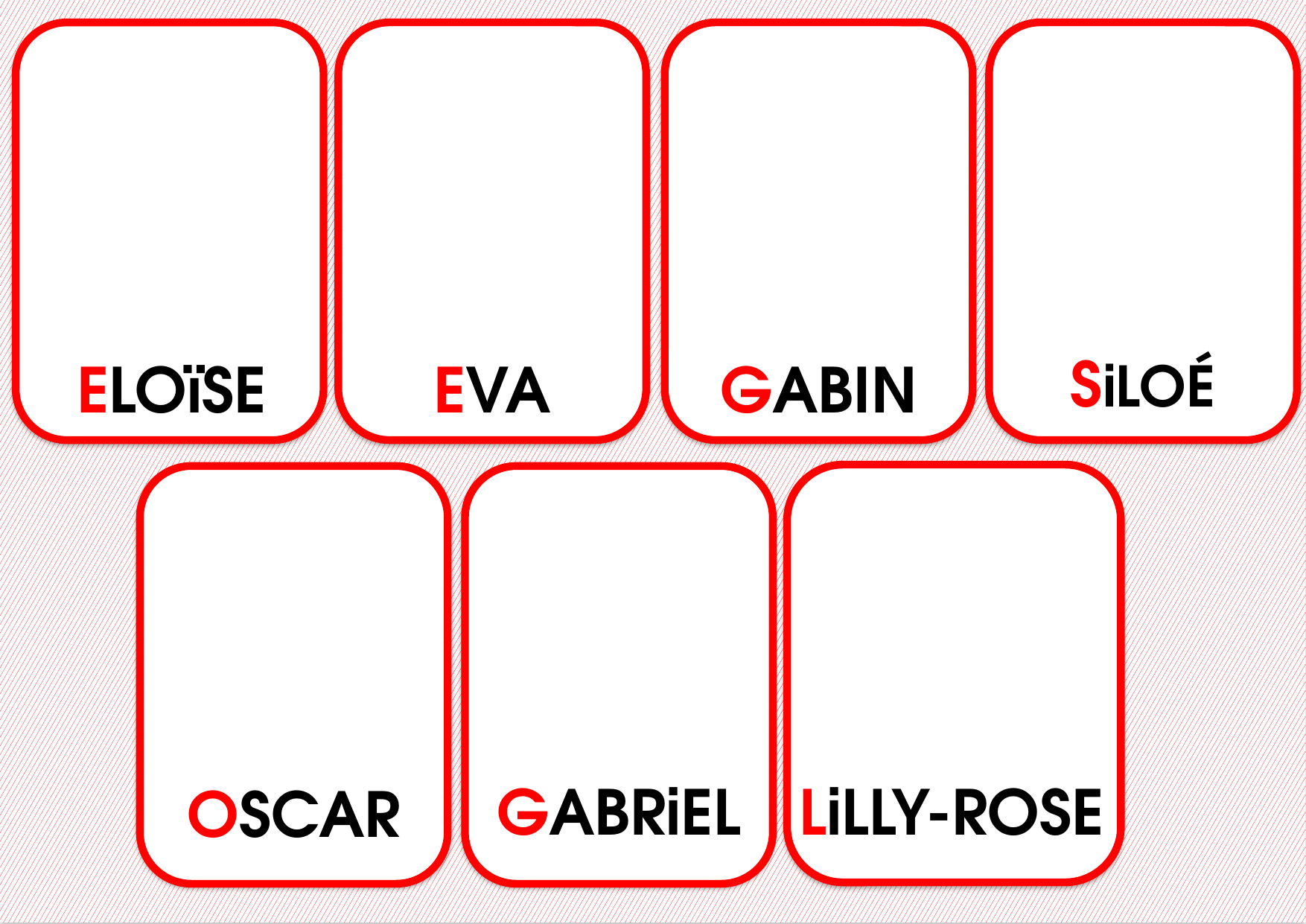

SiLOÉ
ELOïSE
GABIN
EVA

GABRiEL
LiLLY-ROSE
OSCAR